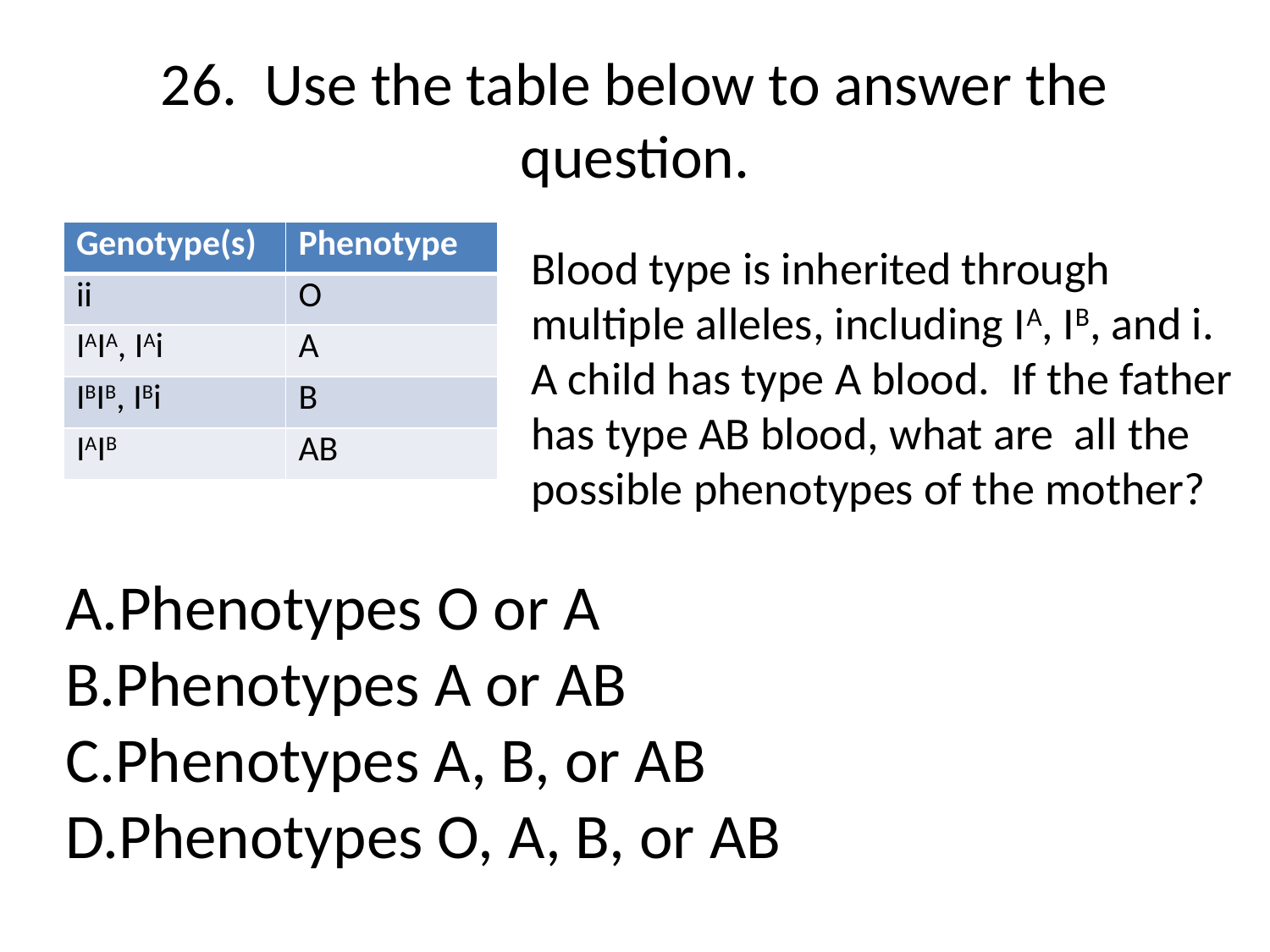

# 26.  Use the table below to answer the question.
| Genotype(s) | Phenotype |
| --- | --- |
| ii | O |
| IAIA, IAi | A |
| IBIB, IBi | B |
| IAIB | AB |
Blood type is inherited through multiple alleles, including IA, IB, and i.  A child has type A blood.  If the father has type AB blood, what are  all the possible phenotypes of the mother?
Phenotypes O or A
Phenotypes A or AB
Phenotypes A, B, or AB
Phenotypes O, A, B, or AB